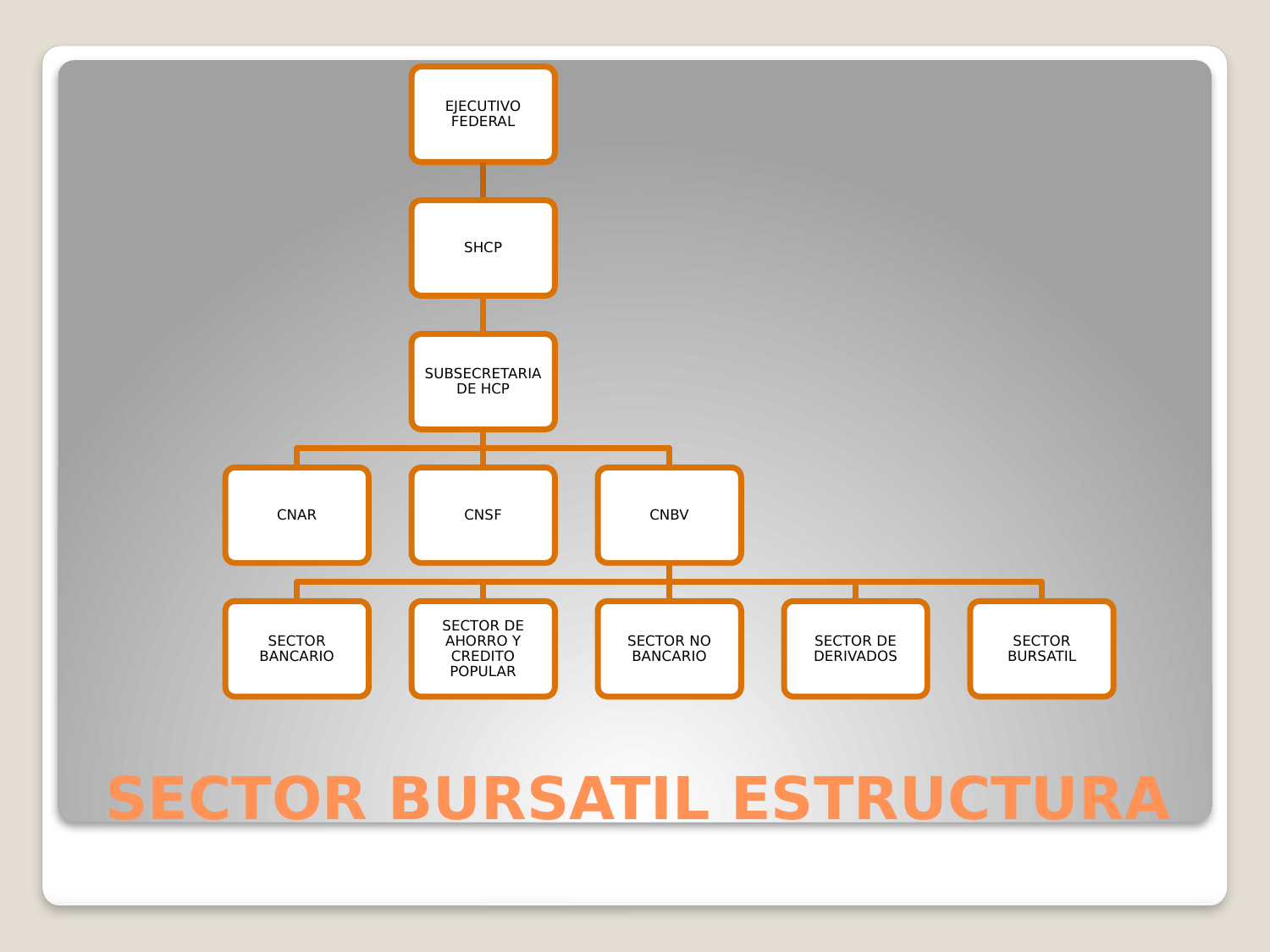

EJECUTIVO FEDERAL
SHCP
SUBSECRETARIA DE HCP
CNAR
CNSF
CNBV
SECTOR BANCARIO
SECTOR DE AHORRO Y CREDITO POPULAR
SECTOR NO BANCARIO
SECTOR DE DERIVADOS
SECTOR BURSATIL
# SECTOR BURSATIL ESTRUCTURA